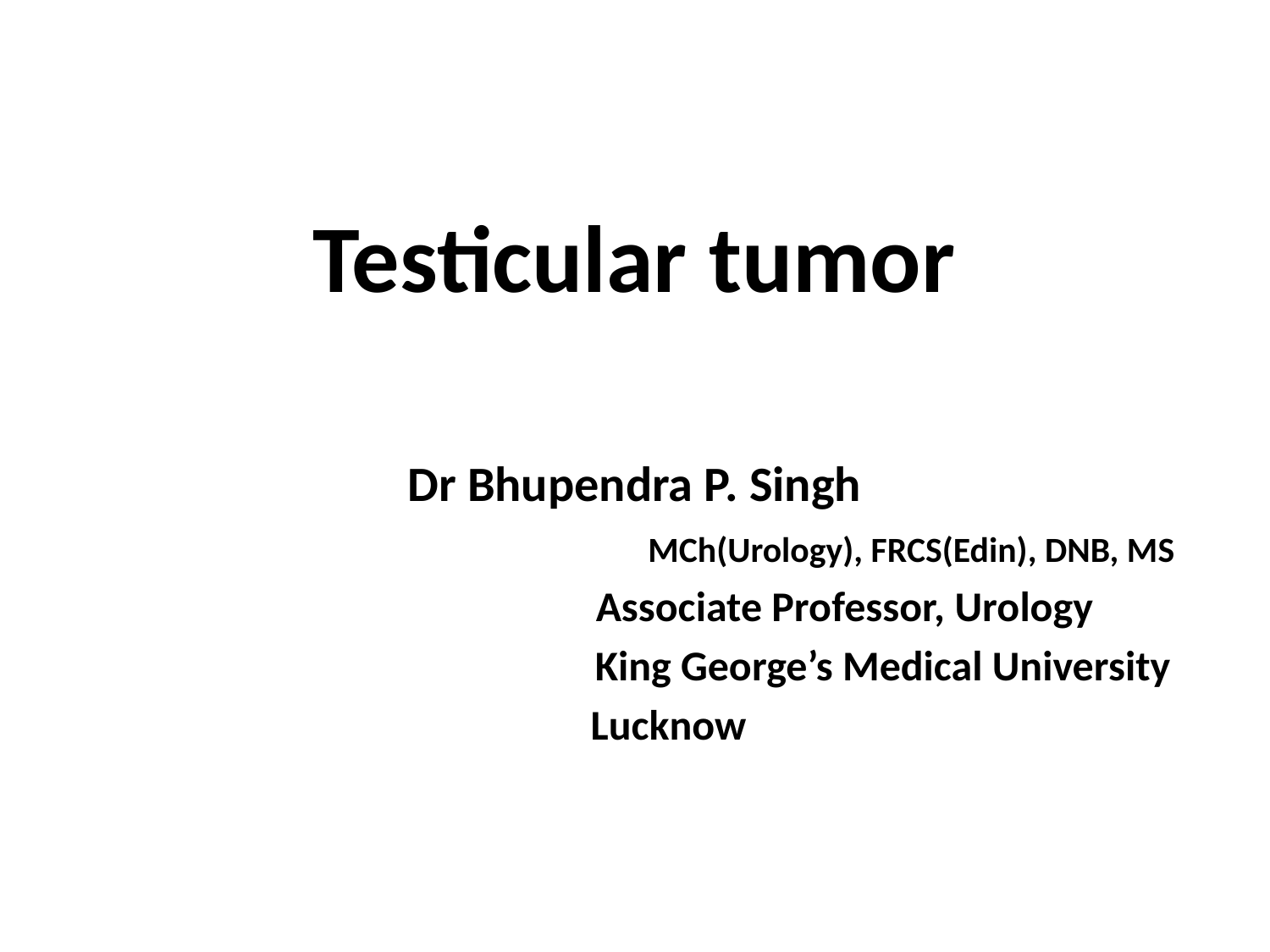

# Testicular tumor
Dr Bhupendra P. Singh
                                                         MCh(Urology), FRCS(Edin), DNB, MS
                                           Associate Professor, Urology
                                                   King George’s Medical University
      Lucknow